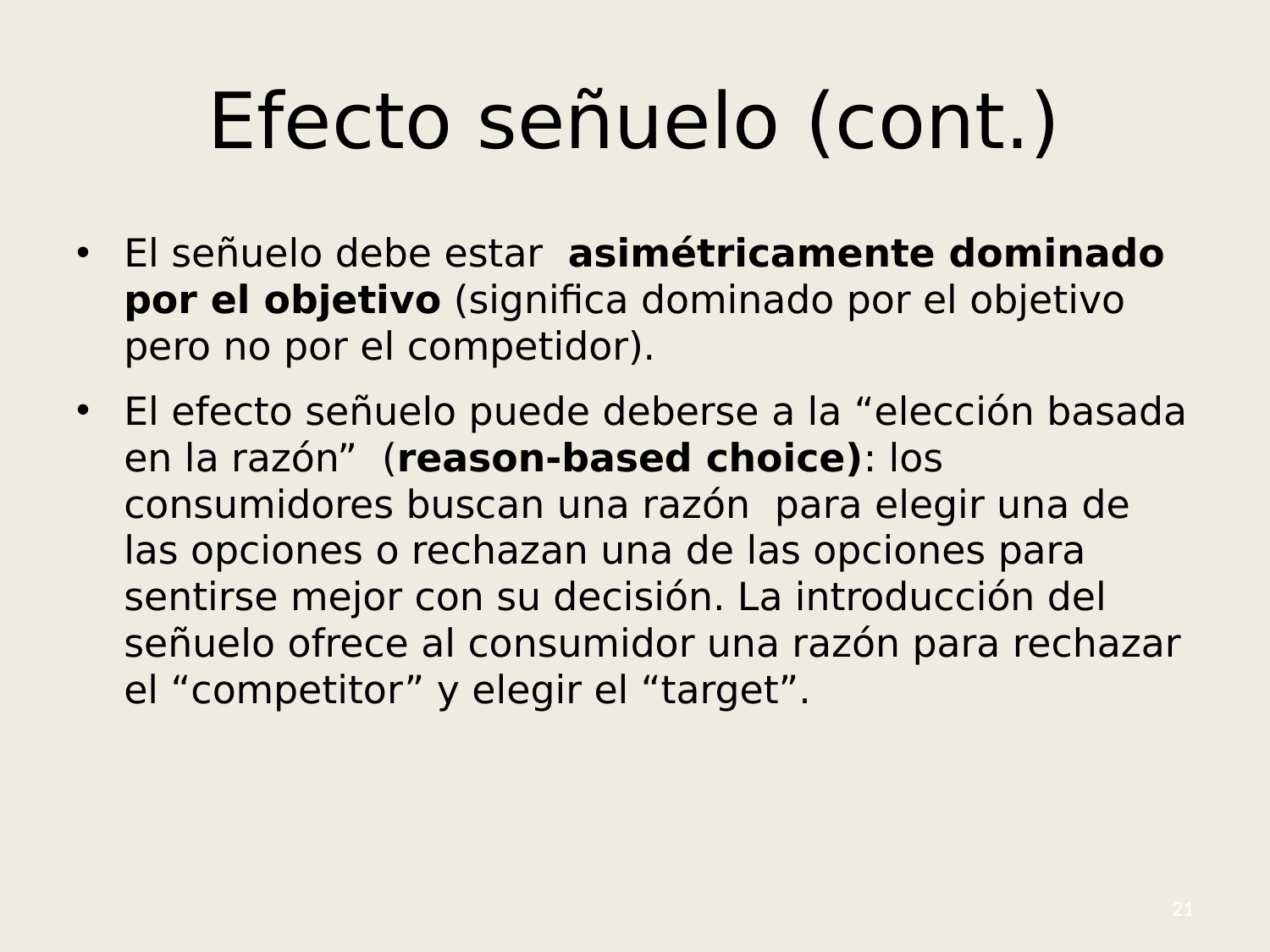

# Efecto señuelo (cont.)
El señuelo debe estar  asimétricamente dominado por el objetivo (significa dominado por el objetivo pero no por el competidor).
El efecto señuelo puede deberse a la “elección basada en la razón”  (reason-based choice): los consumidores buscan una razón  para elegir una de las opciones o rechazan una de las opciones para sentirse mejor con su decisión. La introducción del señuelo ofrece al consumidor una razón para rechazar el “competitor” y elegir el “target”.

21